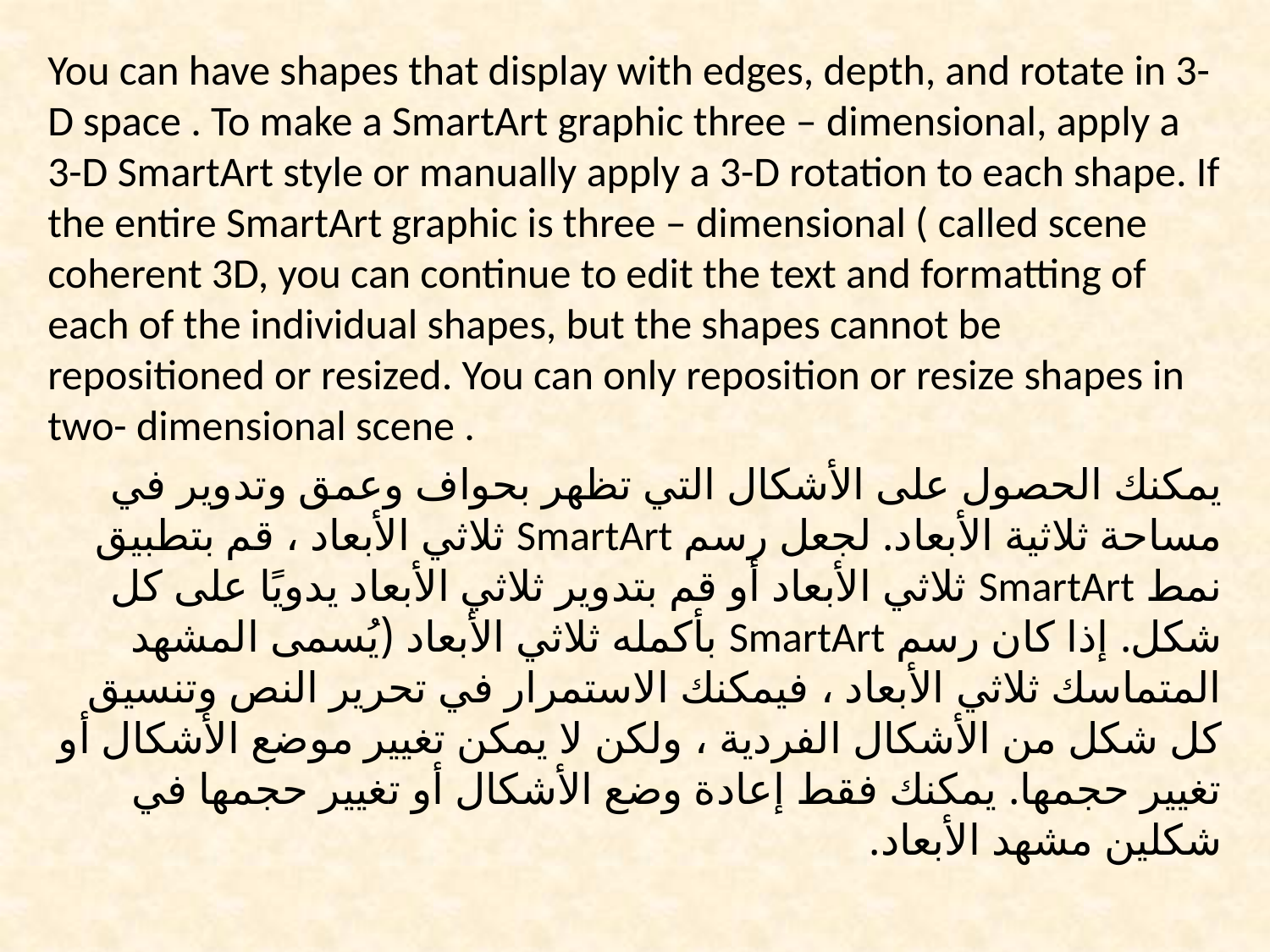

You can have shapes that display with edges, depth, and rotate in 3-D space . To make a SmartArt graphic three – dimensional, apply a 3-D SmartArt style or manually apply a 3-D rotation to each shape. If the entire SmartArt graphic is three – dimensional ( called scene coherent 3D, you can continue to edit the text and formatting of each of the individual shapes, but the shapes cannot be repositioned or resized. You can only reposition or resize shapes in two- dimensional scene .
يمكنك الحصول على الأشكال التي تظهر بحواف وعمق وتدوير في مساحة ثلاثية الأبعاد. لجعل رسم SmartArt ثلاثي الأبعاد ، قم بتطبيق نمط SmartArt ثلاثي الأبعاد أو قم بتدوير ثلاثي الأبعاد يدويًا على كل شكل. إذا كان رسم SmartArt بأكمله ثلاثي الأبعاد (يُسمى المشهد المتماسك ثلاثي الأبعاد ، فيمكنك الاستمرار في تحرير النص وتنسيق كل شكل من الأشكال الفردية ، ولكن لا يمكن تغيير موضع الأشكال أو تغيير حجمها. يمكنك فقط إعادة وضع الأشكال أو تغيير حجمها في شكلين مشهد الأبعاد.